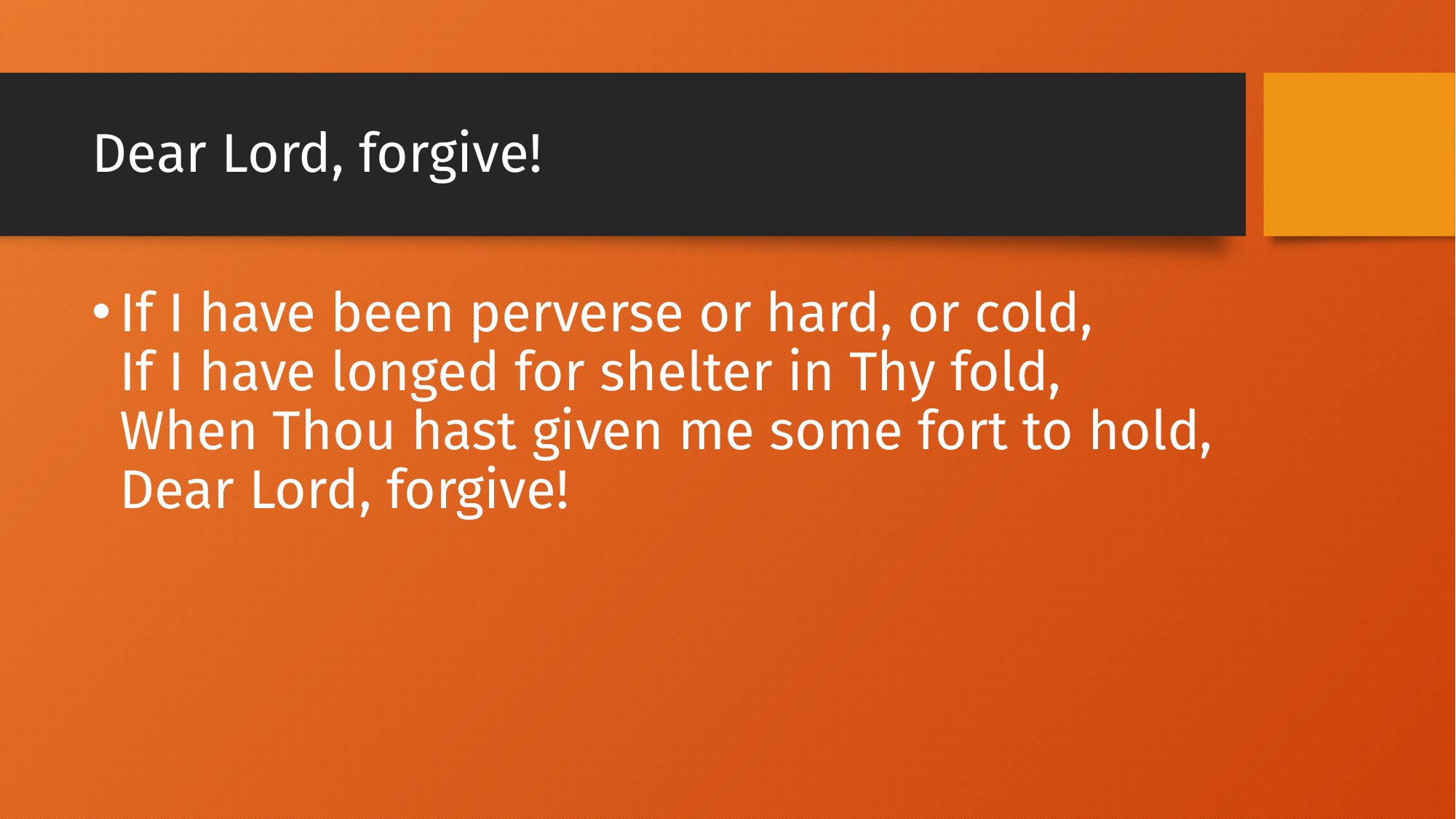

# Dear Lord, forgive!
If I have been perverse or hard, or cold,
If I have longed for shelter in Thy fold,
When Thou hast given me some fort to hold,
Dear Lord, forgive!